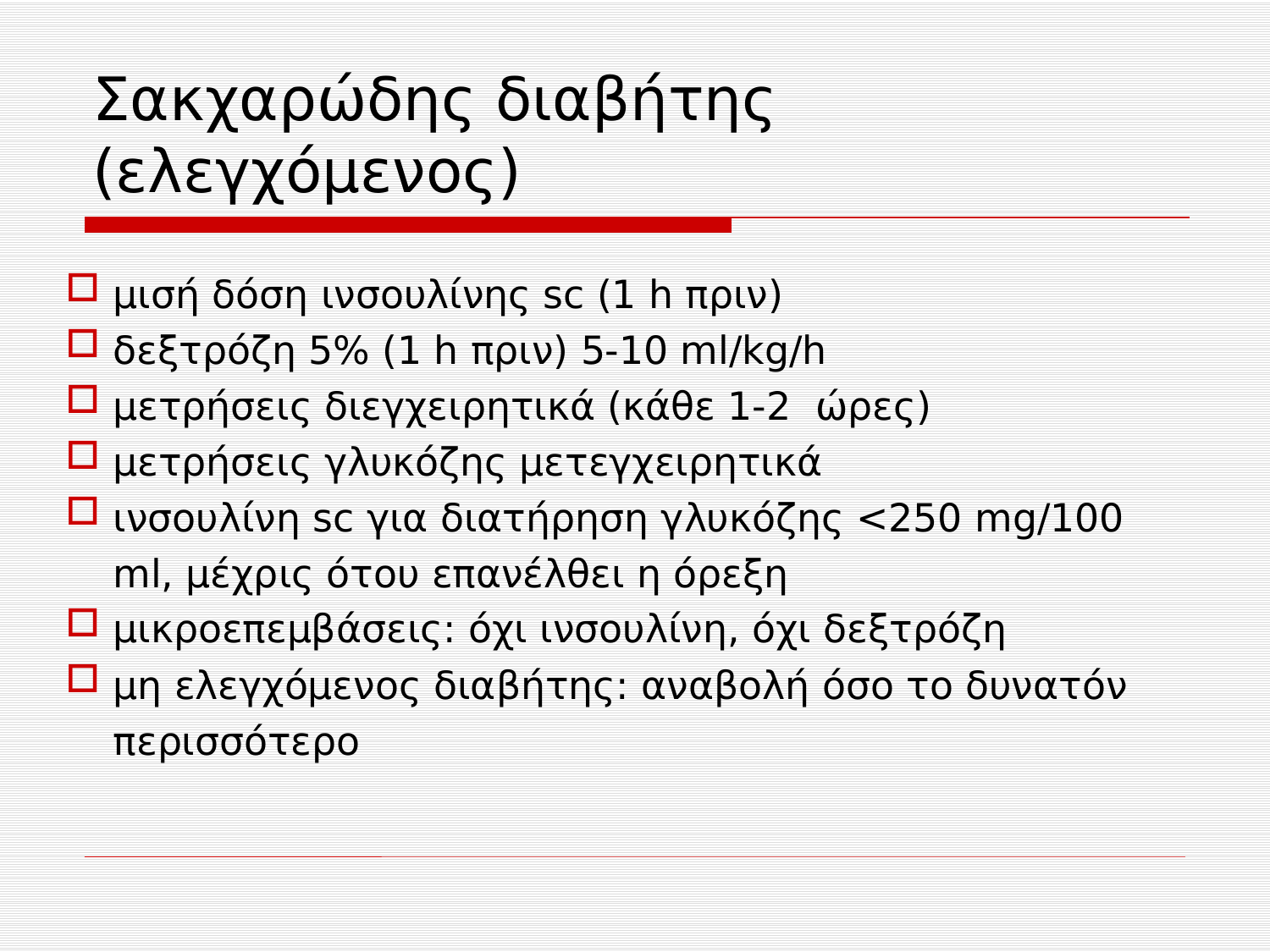

# Σακχαρώδης διαβήτης (ελεγχόμενος)
μισή δόση ινσουλίνης sc (1 h πριν)
δεξτρόζη 5% (1 h πριν) 5-10 ml/kg/h
μετρήσεις διεγχειρητικά (κάθε 1-2  ώρες)
μετρήσεις γλυκόζης μετεγχειρητικά
ινσουλίνη sc για διατήρηση γλυκόζης <250 mg/100 ml, μέχρις ότου επανέλθει η όρεξη
μικροεπεμβάσεις: όχι ινσουλίνη, όχι δεξτρόζη
μη ελεγχόμενος διαβήτης: αναβολή όσο το δυνατόν περισσότερο